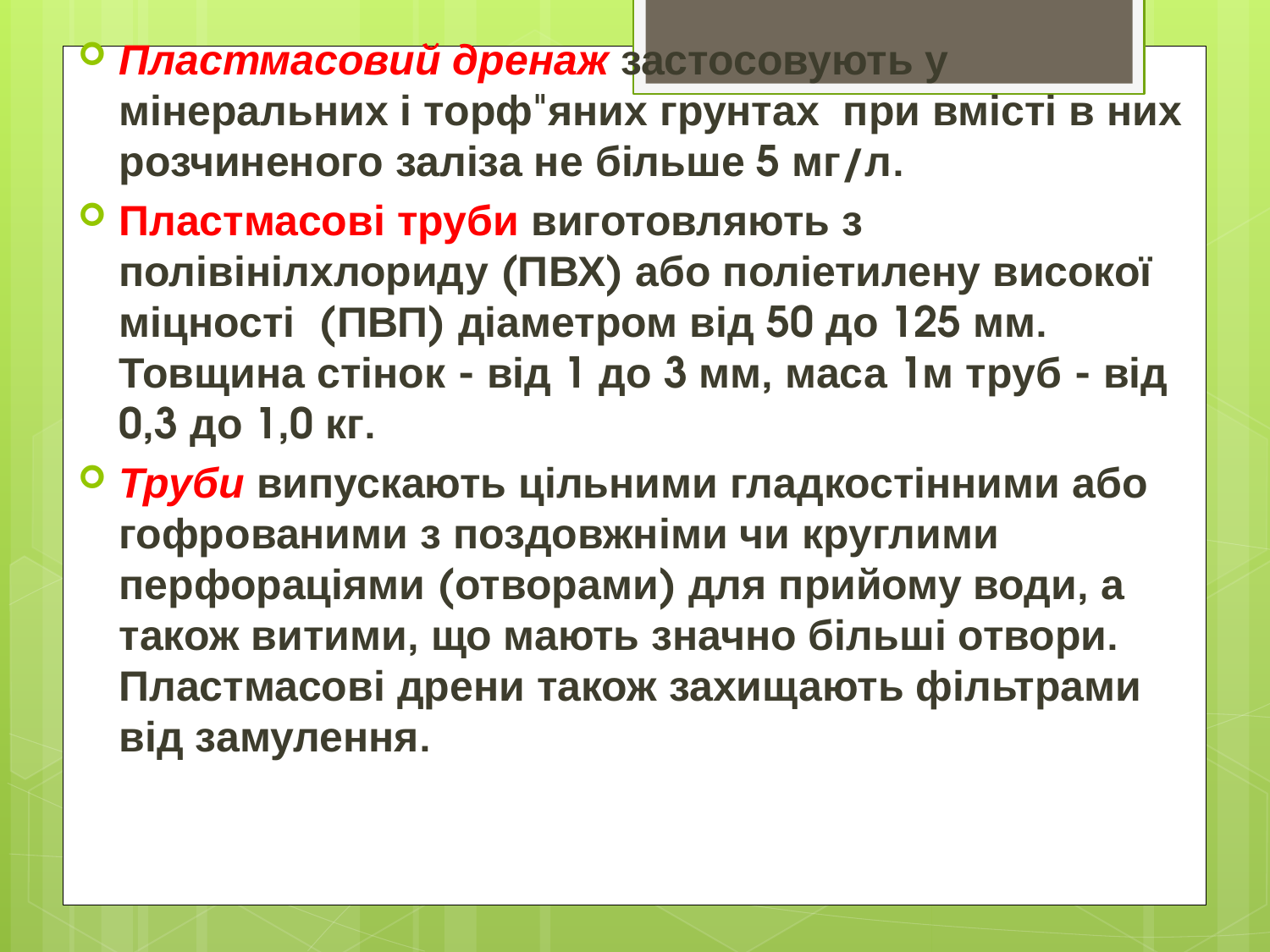

Пластмасовий дренаж застосовують у мінеральних і торф"яних грунтах  при вмісті в них розчиненого заліза не більше 5 мг/л.
Пластмасові труби виготовляють з полівінілхлориду (ПВХ) або поліетилену високої міцності  (ПВП) діаметром від 50 до 125 мм. Товщина стінок - від 1 до 3 мм, маса 1м труб - від 0,3 до 1,0 кг.
Труби випускають цільними гладкостінними або гофрованими з поздовжніми чи круглими перфораціями (отворами) для прийому води, а також витими, що мають значно більші отвори. Пластмасові дрени також захищають фільтрами від замулення.